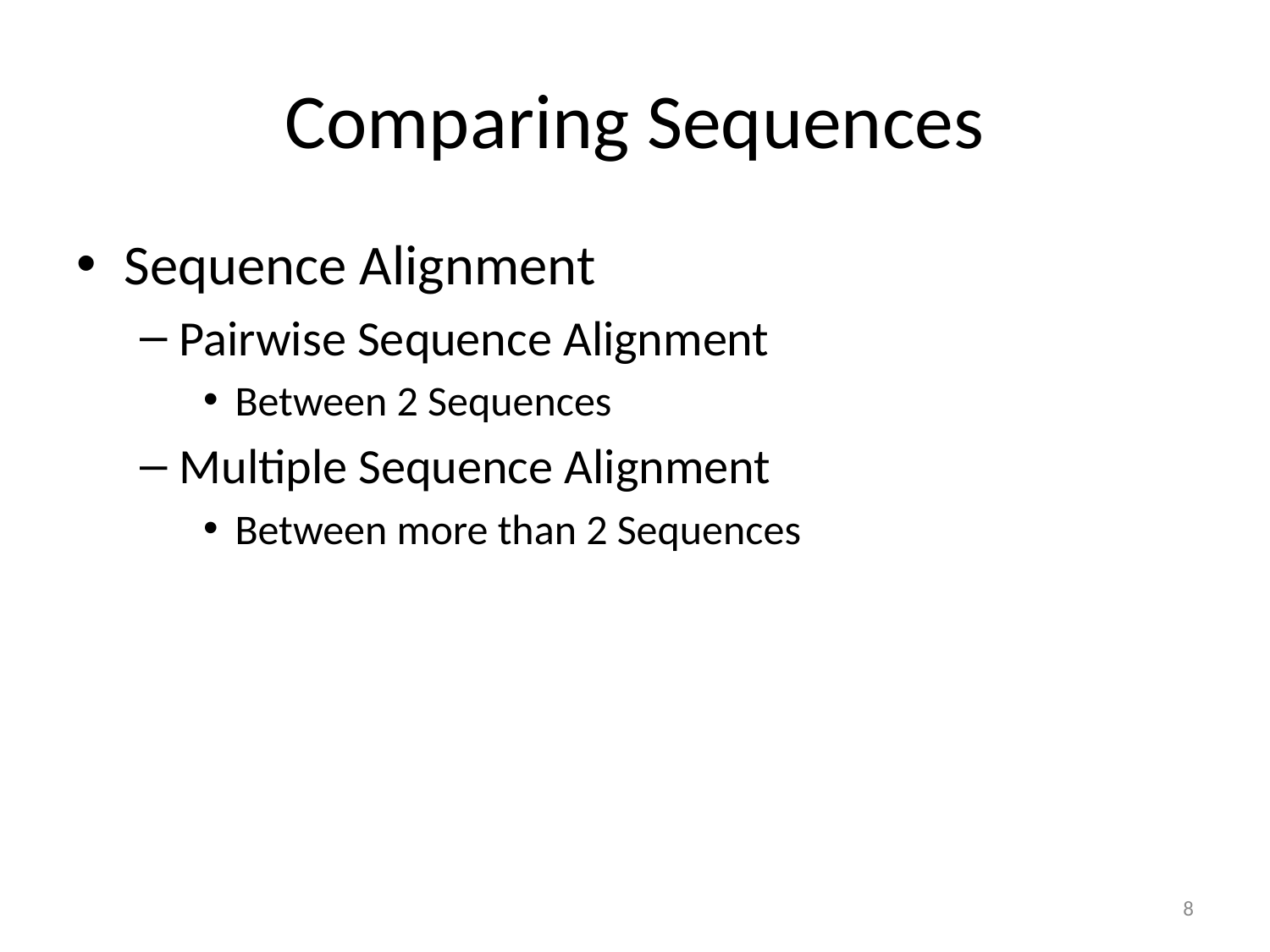

# Comparing Sequences
Sequence Alignment
Pairwise Sequence Alignment
Between 2 Sequences
Multiple Sequence Alignment
Between more than 2 Sequences
8